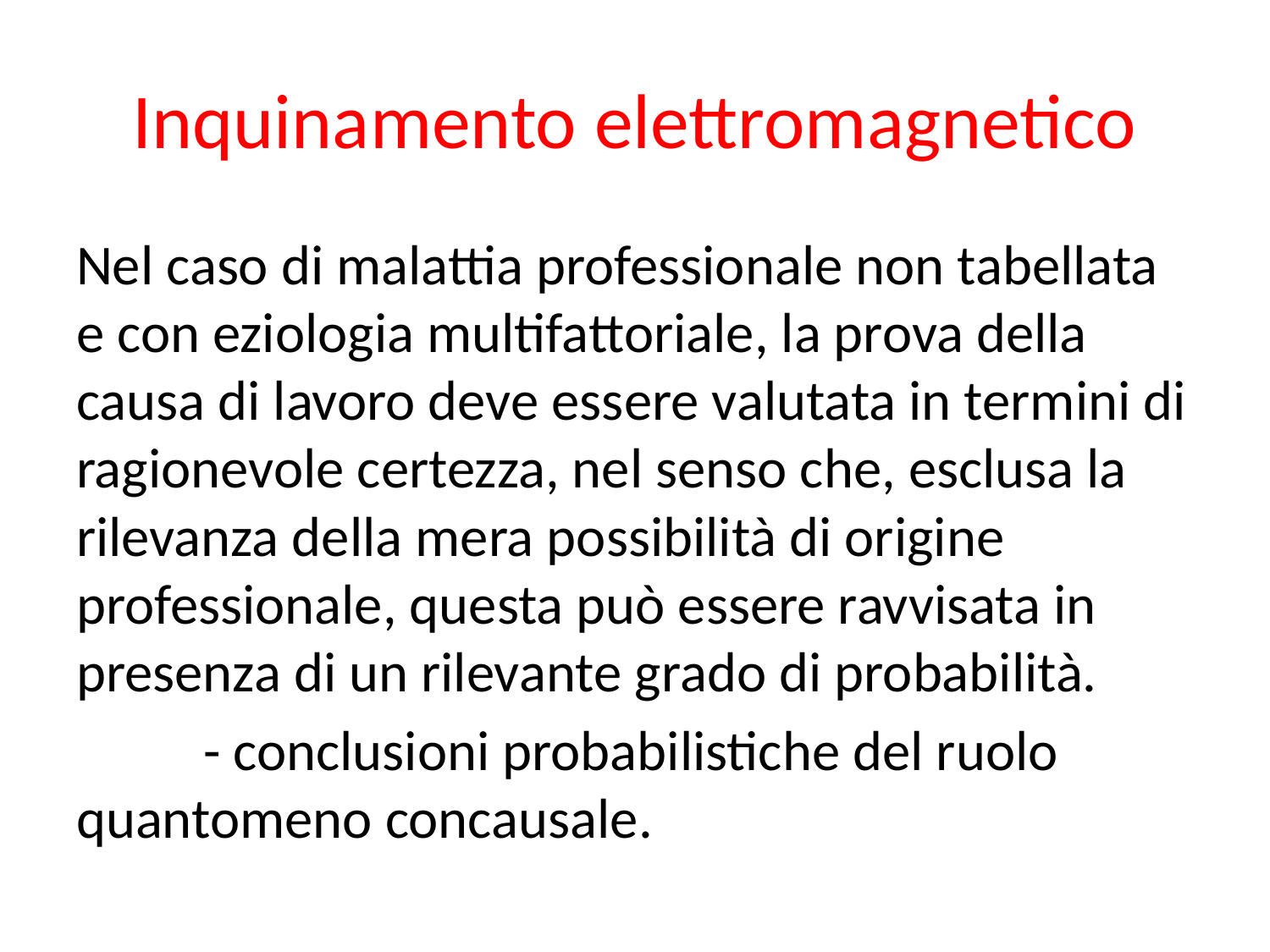

# Inquinamento elettromagnetico
Nel caso di malattia professionale non tabellata e con eziologia multifattoriale, la prova della causa di lavoro deve essere valutata in termini di ragionevole certezza, nel senso che, esclusa la rilevanza della mera possibilità di origine professionale, questa può essere ravvisata in presenza di un rilevante grado di probabilità.
	- conclusioni probabilistiche del ruolo 	quantomeno concausale.